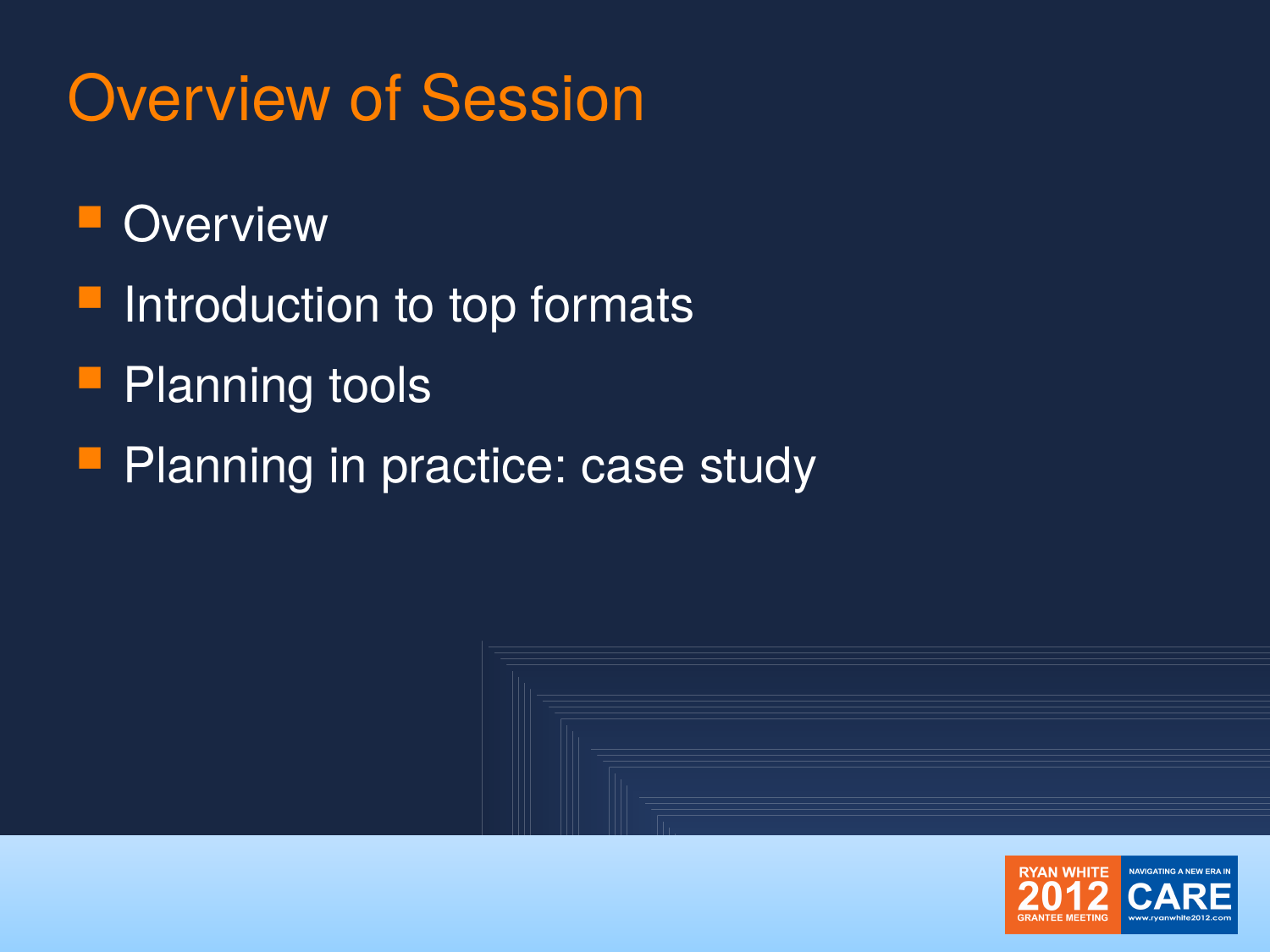

# Overview of Session
Overview
Introduction to top formats
Planning tools
Planning in practice: case study